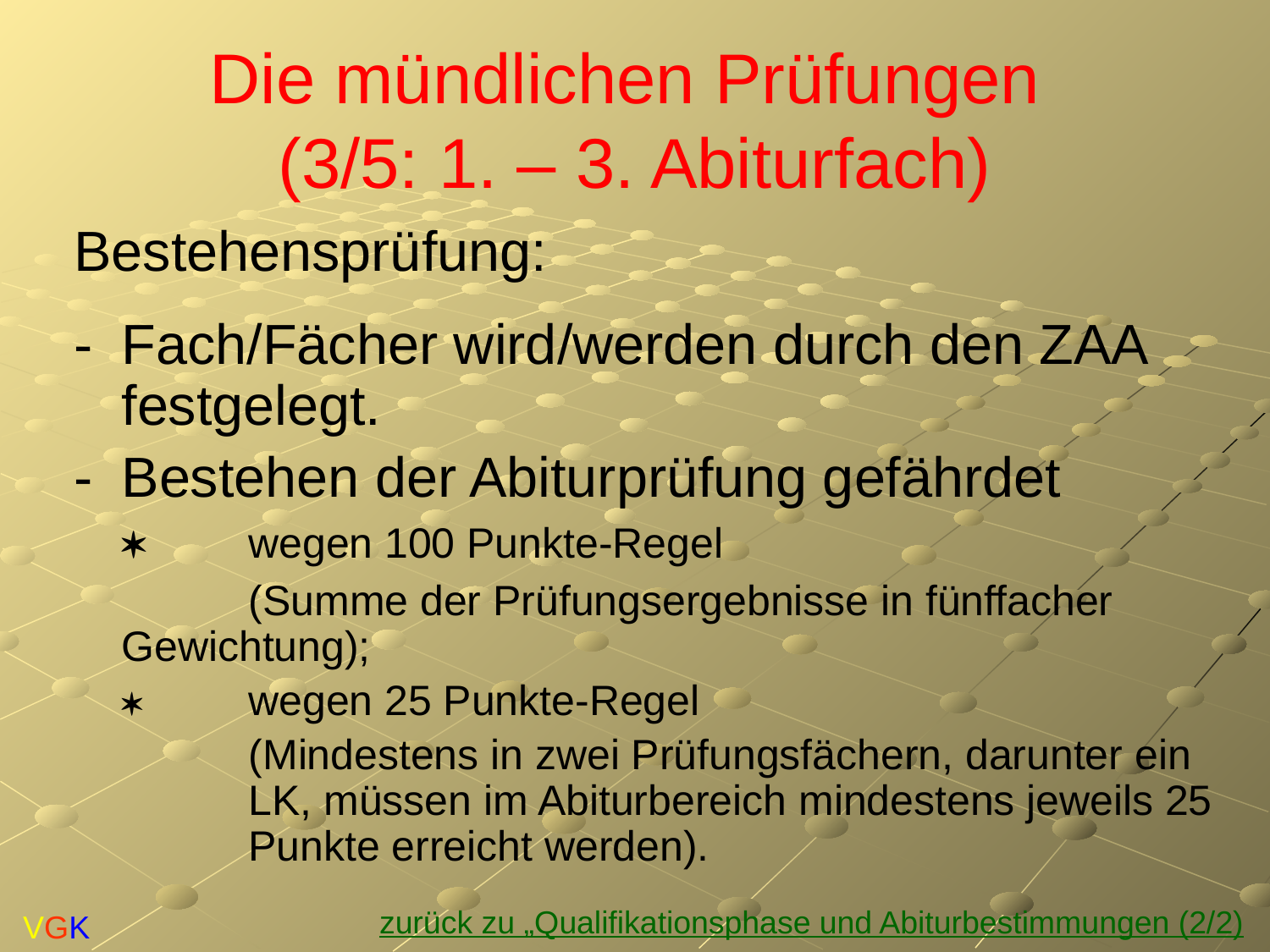

# Die mündlichen Prüfungen (3/5: 1. – 3. Abiturfach)
Bestehensprüfung:
-	Fach/Fächer wird/werden durch den ZAA festgelegt.
-	Bestehen der Abiturprüfung gefährdet
	∗	wegen 100 Punkte-Regel
	 	(Summe der Prüfungsergebnisse in fünffacher 	Gewichtung);
	∗	wegen 25 Punkte-Regel
		(Mindestens in zwei Prüfungsfächern, darunter ein 	LK, müssen im Abiturbereich mindestens jeweils 25 	Punkte erreicht werden).

zurück zu „Qualifikationsphase und Abiturbestimmungen (2/2)
VGK